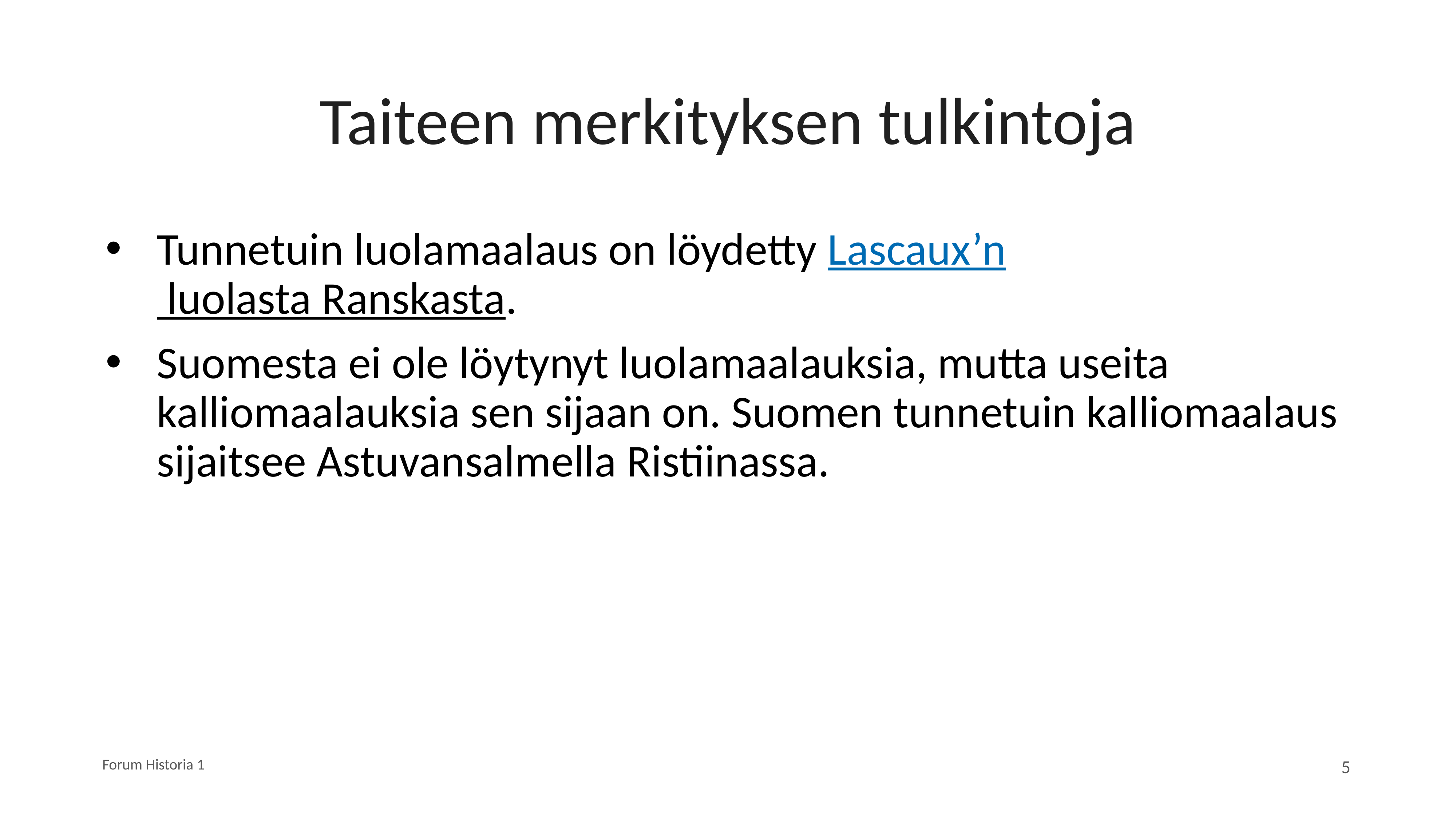

# Taiteen merkityksen tulkintoja

Tunnetuin luolamaalaus on löydetty Lascaux’n luolasta Ranskasta.
Suomesta ei ole löytynyt luolamaalauksia, mutta useita kalliomaalauksia sen sijaan on. Suomen tunnetuin kalliomaalaus sijaitsee Astuvansalmella Ristiinassa.
Forum Historia 1
5